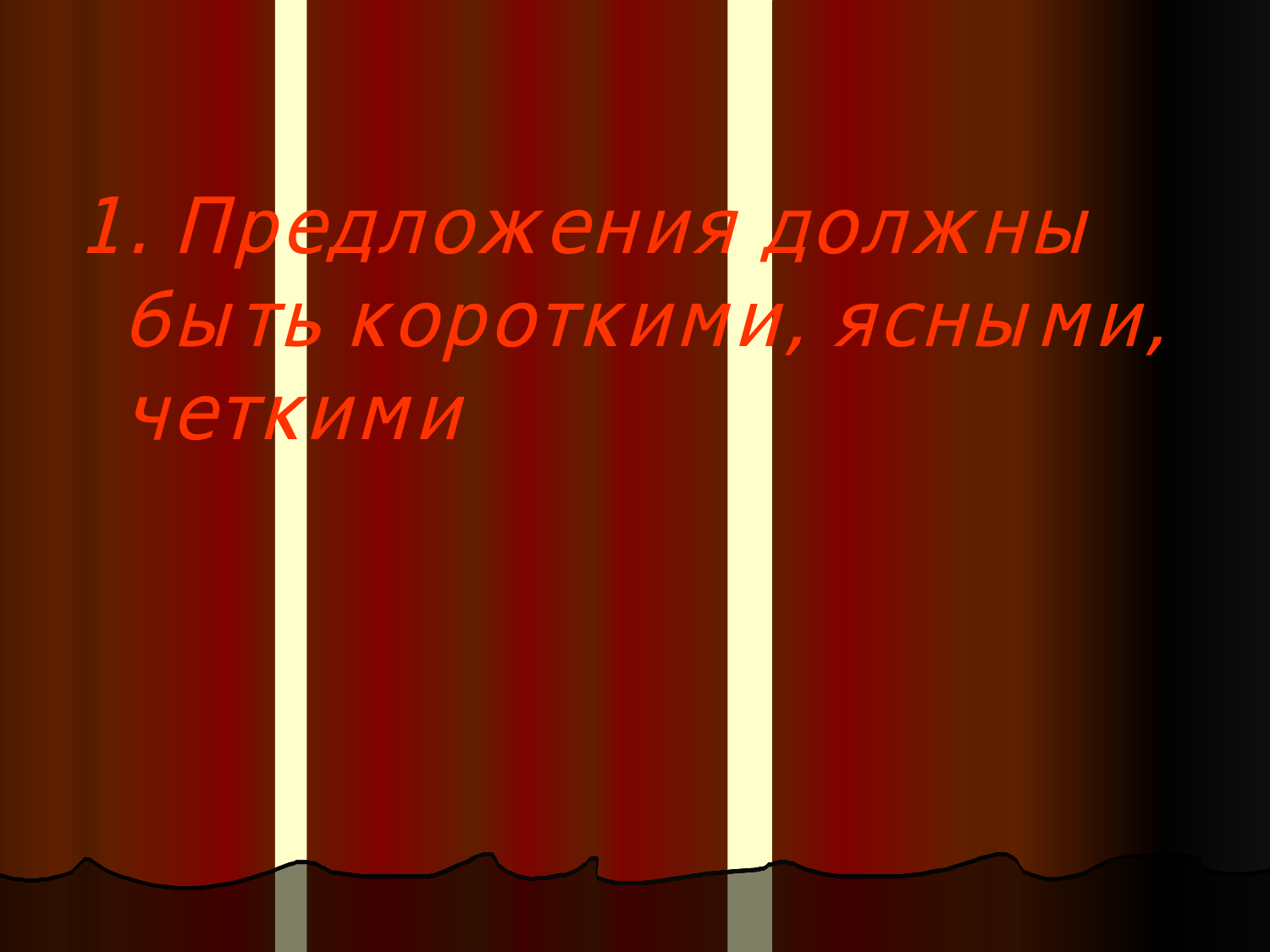

1. Предложения должны быть короткими, ясными, четкими